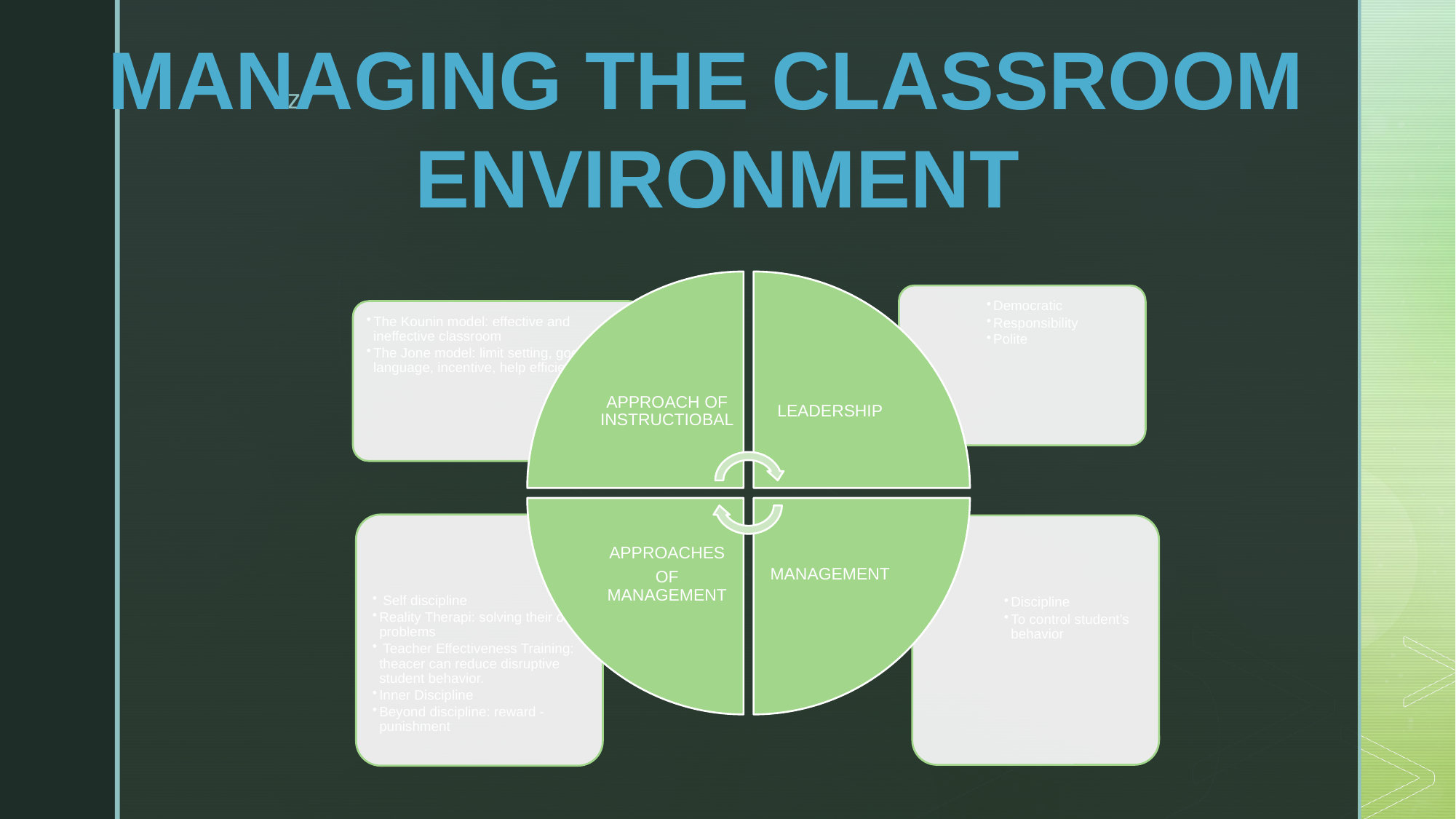

MANAGING THE CLASSROOM
ENVIRONMENT
Discipline
To control student’s behavior
 Self discipline
Reality Therapi: solving their own problems
 Teacher Effectiveness Training: theacer can reduce disruptive student behavior.
Inner Discipline
Beyond discipline: reward - punishment

Democratic
Responsibility
Polite

The Kounin model: effective and ineffective classroom
The Jone model: limit setting, good body language, incentive, help efficiently

APPROACH OF INSTRUCTIOBAL
LEADERSHIP
MANAGEMENT
APPROACHES
OF MANAGEMENT